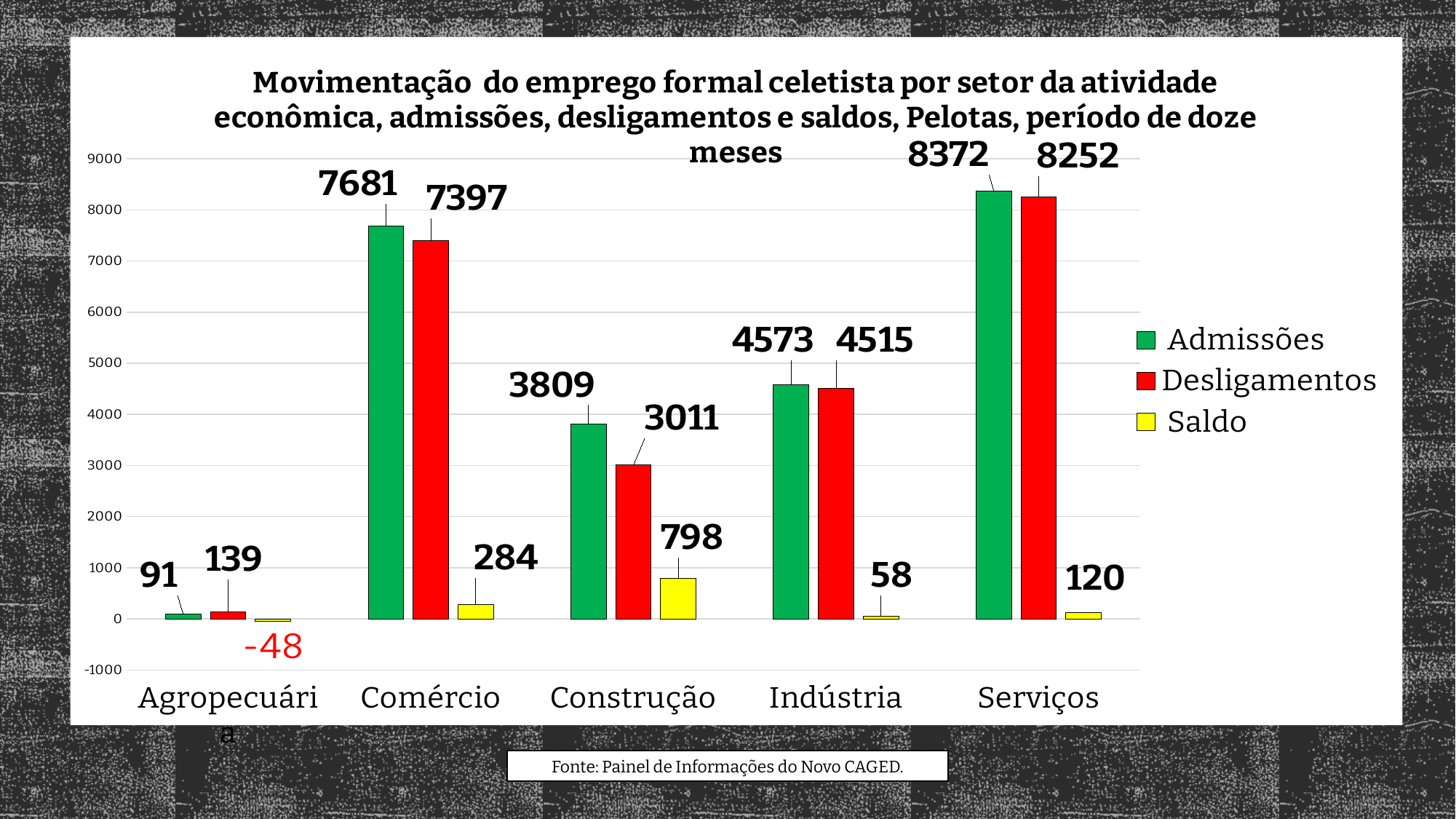

### Chart: Movimentação  do emprego formal celetista por setor da atividade econômica, admissões, desligamentos e saldos, Pelotas, período de doze meses

| Category |  Admissões | Desligamentos  |  Saldo |
|---|---|---|---|
| Agropecuária | 91.0 | 139.0 | -48.0 |
| Comércio | 7681.0 | 7397.0 | 284.0 |
| Construção | 3809.0 | 3011.0 | 798.0 |
| Indústria | 4573.0 | 4515.0 | 58.0 |
| Serviços | 8372.0 | 8252.0 | 120.0 |
Fonte: Painel de Informações do Novo CAGED.